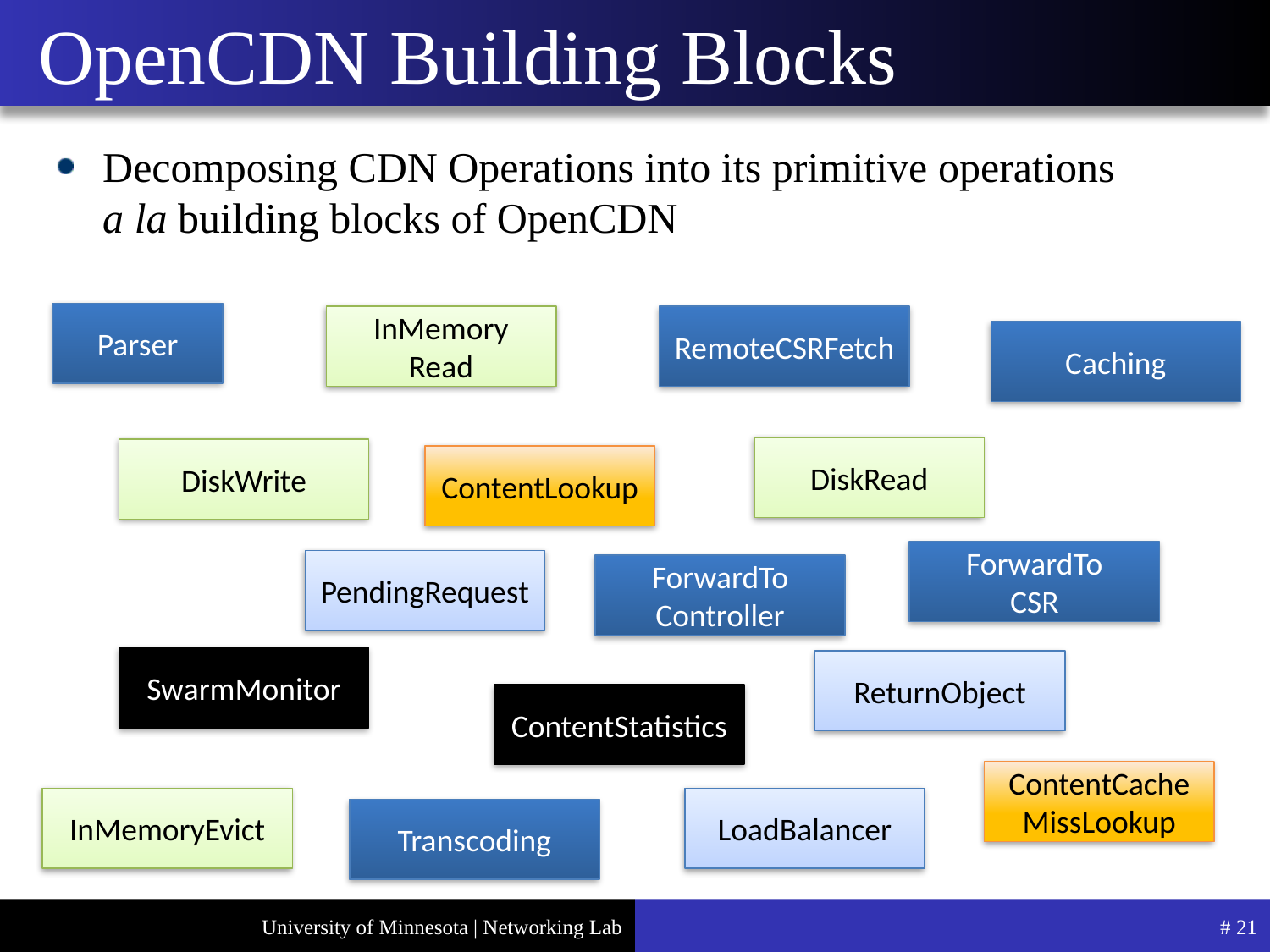

# OpenCDN Building Blocks
Decomposing CDN Operations into its primitive operations
a la building blocks of OpenCDN

Parser
InMemory
Read
RemoteCSRFetch
Caching
DiskRead
DiskWrite
ContentLookup
ForwardTo
CSR
PendingRequest
ForwardTo
Controller
SwarmMonitor
ReturnObject
ContentStatistics
ContentCache
MissLookup
InMemoryEvict
LoadBalancer
Transcoding
# 21